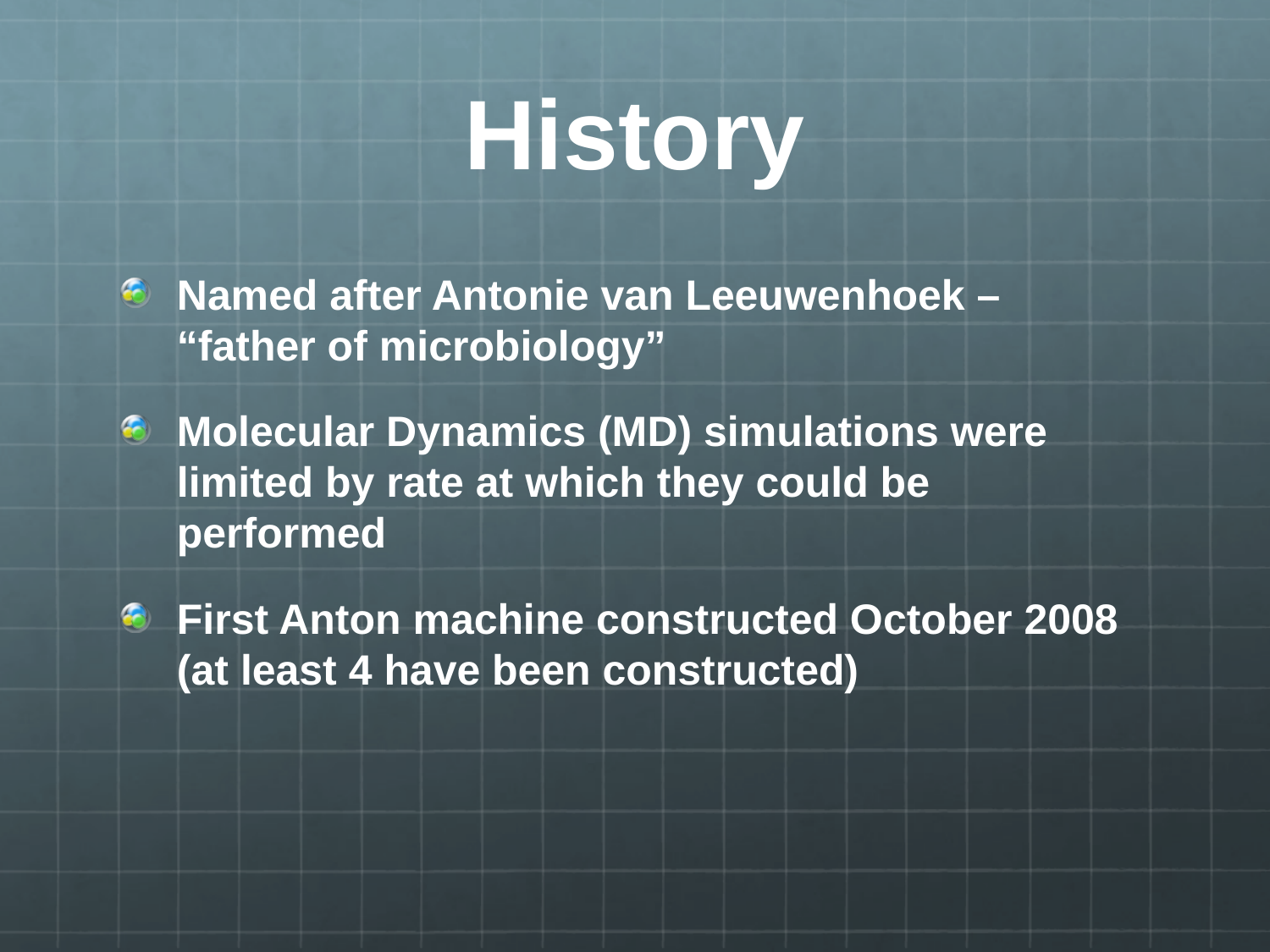

# History
Named after Antonie van Leeuwenhoek – “father of microbiology”
Molecular Dynamics (MD) simulations were limited by rate at which they could be performed
First Anton machine constructed October 2008 (at least 4 have been constructed)